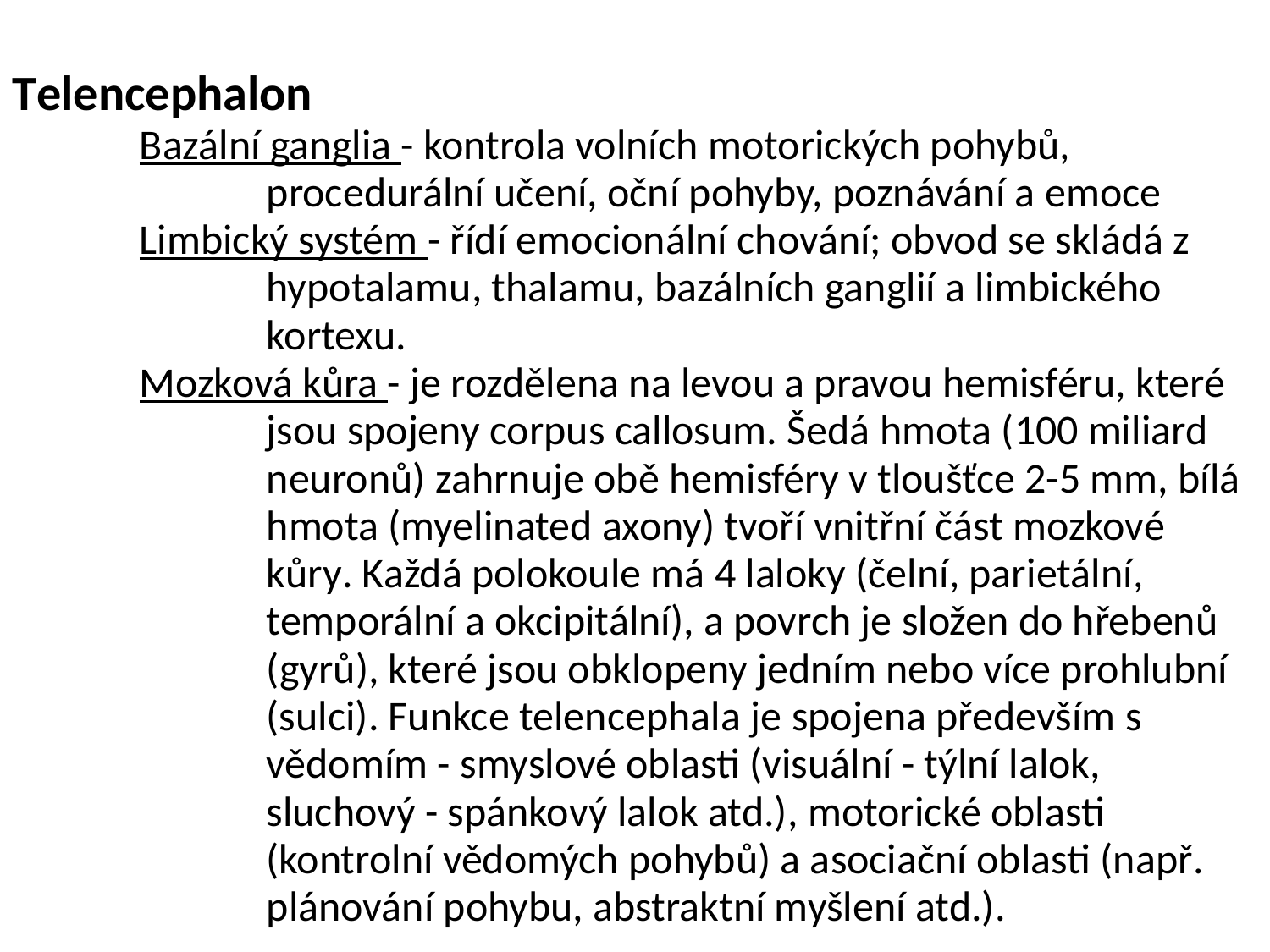

Telencephalon
	Bazální ganglia - kontrola volních motorických pohybů, 			procedurální učení, oční pohyby, poznávání a emoce
	Limbický systém - řídí emocionální chování; obvod se skládá z 		hypotalamu, thalamu, bazálních ganglií a limbického 		kortexu.
	Mozková kůra - je rozdělena na levou a pravou hemisféru, které 		jsou spojeny corpus callosum. Šedá hmota (100 miliard 		neuronů) zahrnuje obě hemisféry v tloušťce 2-5 mm, bílá 		hmota (myelinated axony) tvoří vnitřní část mozkové 		kůry. Každá polokoule má 4 laloky (čelní, parietální, 			temporální a okcipitální), a povrch je složen do hřebenů 		(gyrů), které jsou obklopeny jedním nebo více prohlubní 		(sulci). Funkce telencephala je spojena především s 			vědomím - smyslové oblasti (visuální - týlní lalok, 			sluchový - spánkový lalok atd.), motorické oblasti 			(kontrolní vědomých pohybů) a asociační oblasti (např. 		plánování pohybu, abstraktní myšlení atd.).